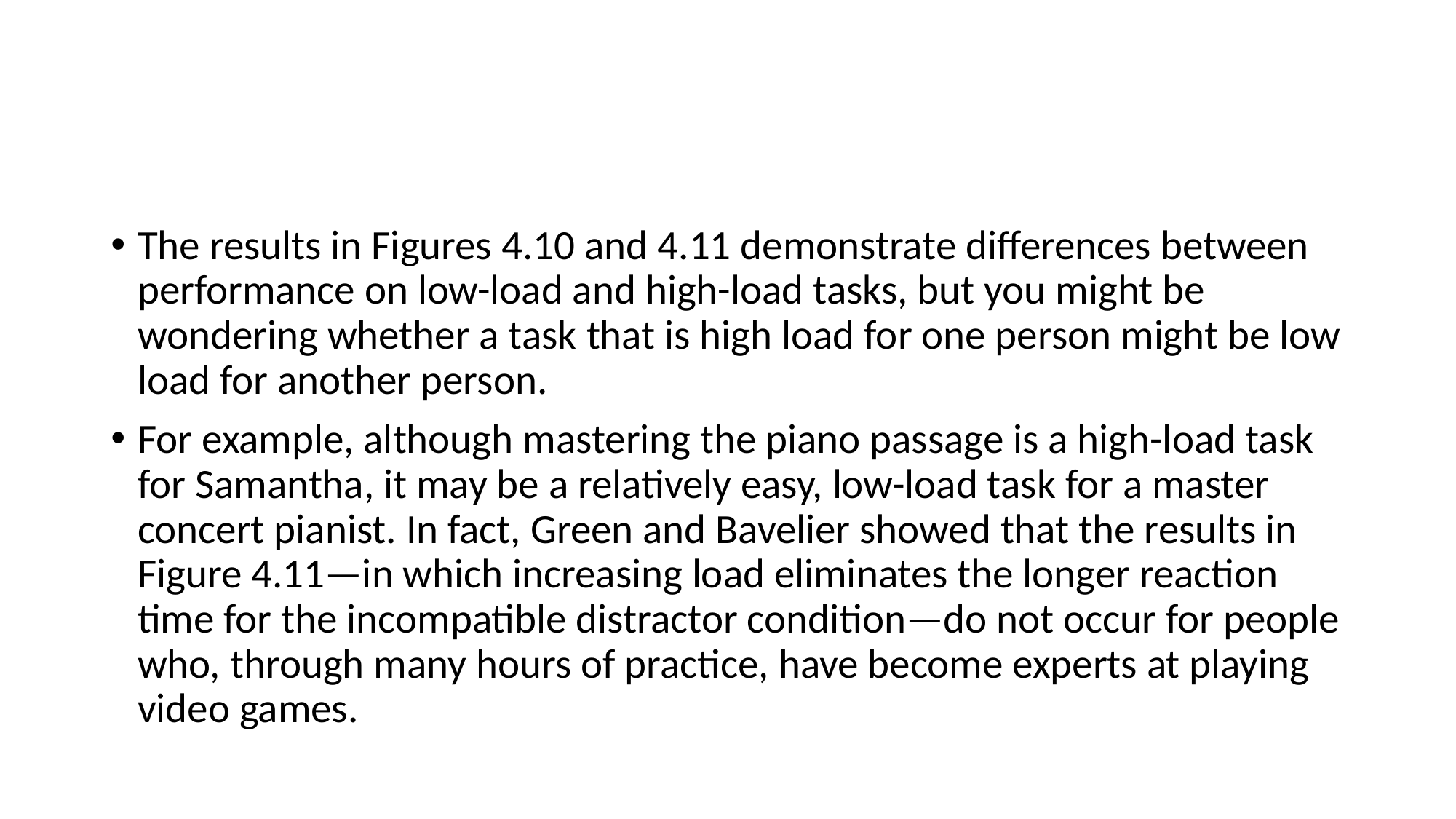

#
The results in Figures 4.10 and 4.11 demonstrate differences between performance on low-load and high-load tasks, but you might be wondering whether a task that is high load for one person might be low load for another person.
For example, although mastering the piano passage is a high-load task for Samantha, it may be a relatively easy, low-load task for a master concert pianist. In fact, Green and Bavelier showed that the results in Figure 4.11—in which increasing load eliminates the longer reaction time for the incompatible distractor condition—do not occur for people who, through many hours of practice, have become experts at playing video games.